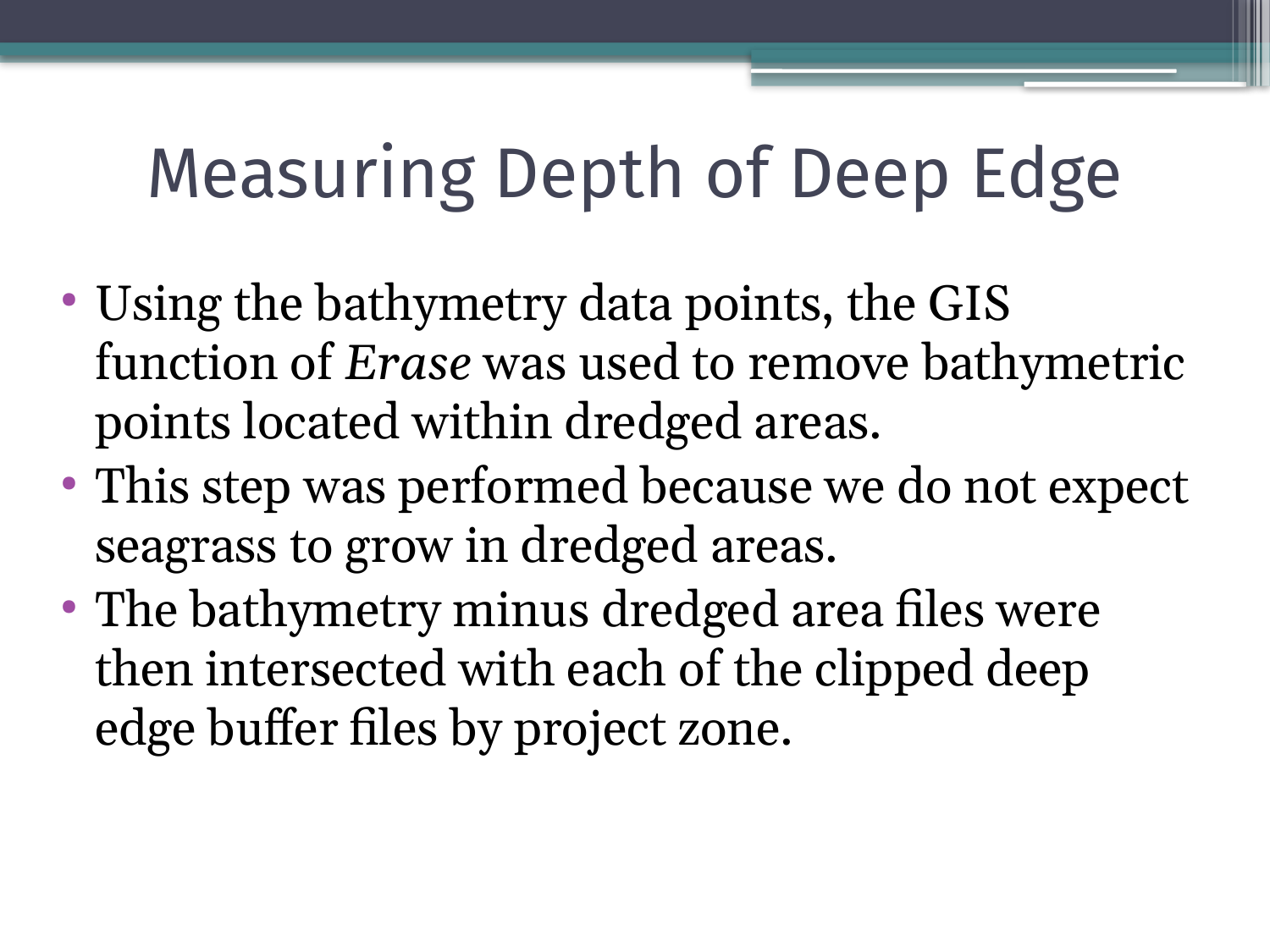

# Measuring Depth of Deep Edge
Using the bathymetry data points, the GIS function of Erase was used to remove bathymetric points located within dredged areas.
This step was performed because we do not expect seagrass to grow in dredged areas.
The bathymetry minus dredged area files were then intersected with each of the clipped deep edge buffer files by project zone.